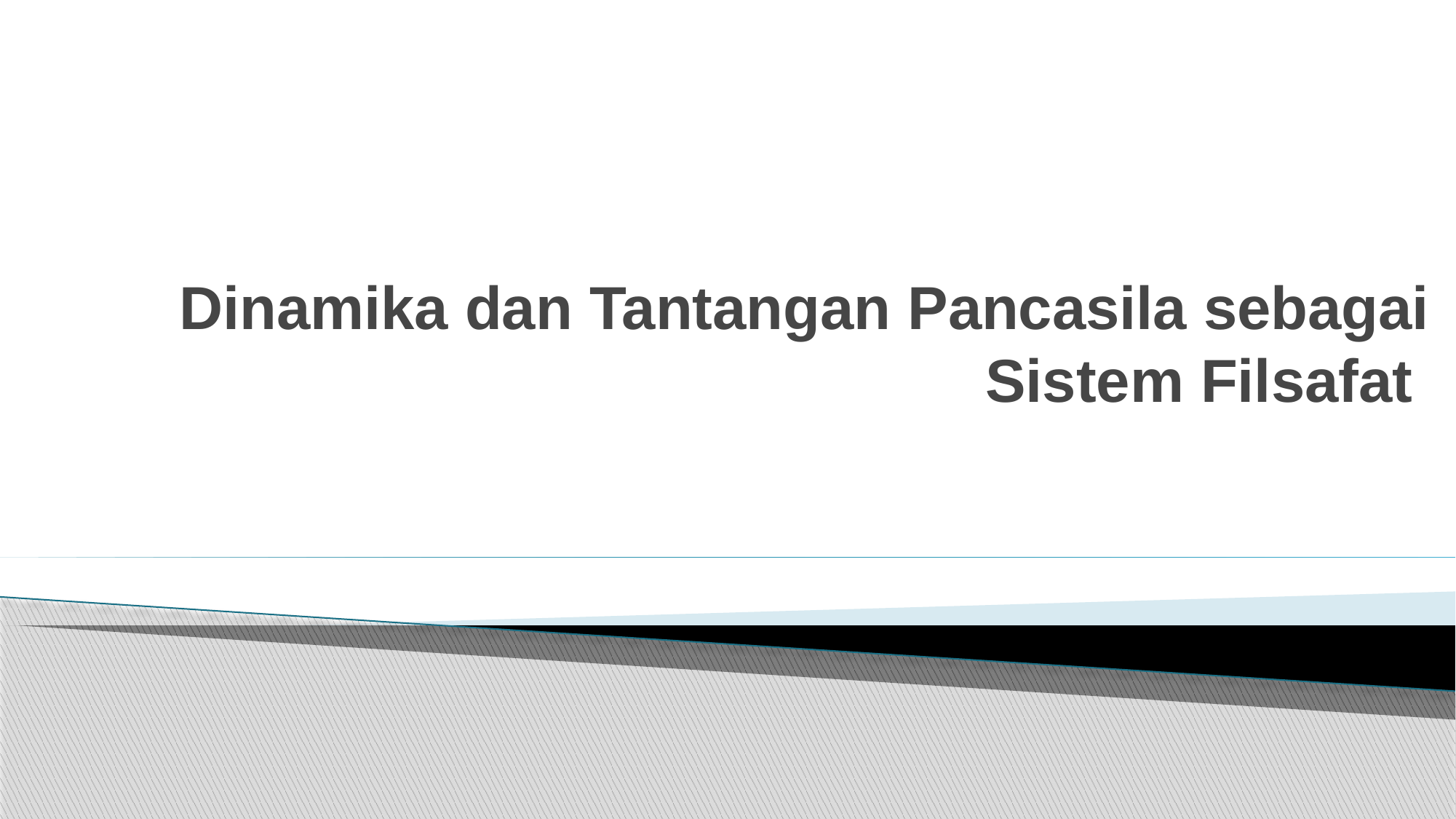

# Dinamika dan Tantangan Pancasila sebagai Sistem Filsafat